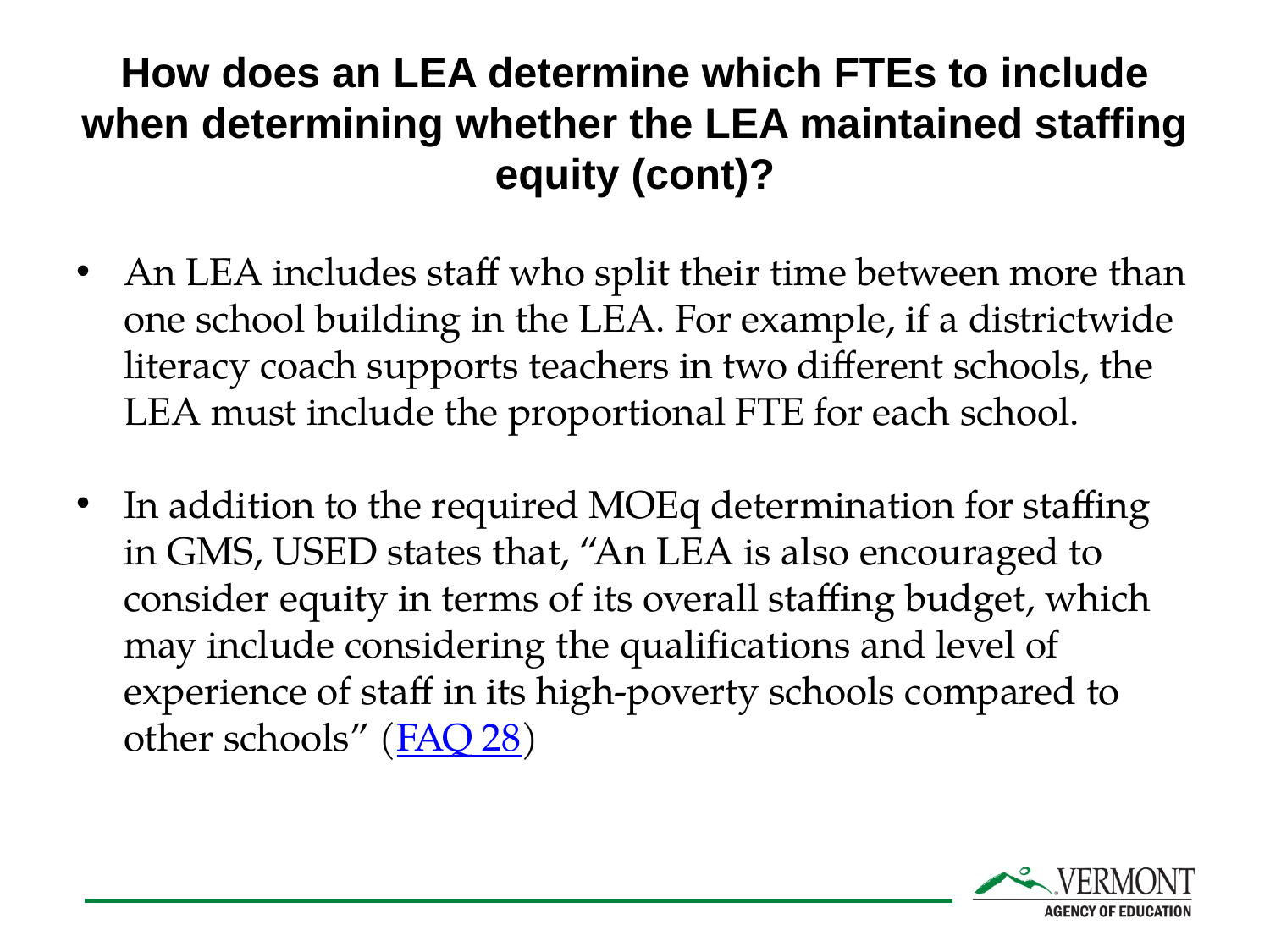

# How does an LEA determine which FTEs to include when determining whether the LEA maintained staffing equity (cont)?
An LEA includes staff who split their time between more than one school building in the LEA. For example, if a districtwide literacy coach supports teachers in two different schools, the LEA must include the proportional FTE for each school.

In addition to the required MOEq determination for staffing in GMS, USED states that, “An LEA is also encouraged to consider equity in terms of its overall staffing budget, which may include considering the qualifications and level of experience of staff in its high-poverty schools compared to other schools” (FAQ 28)